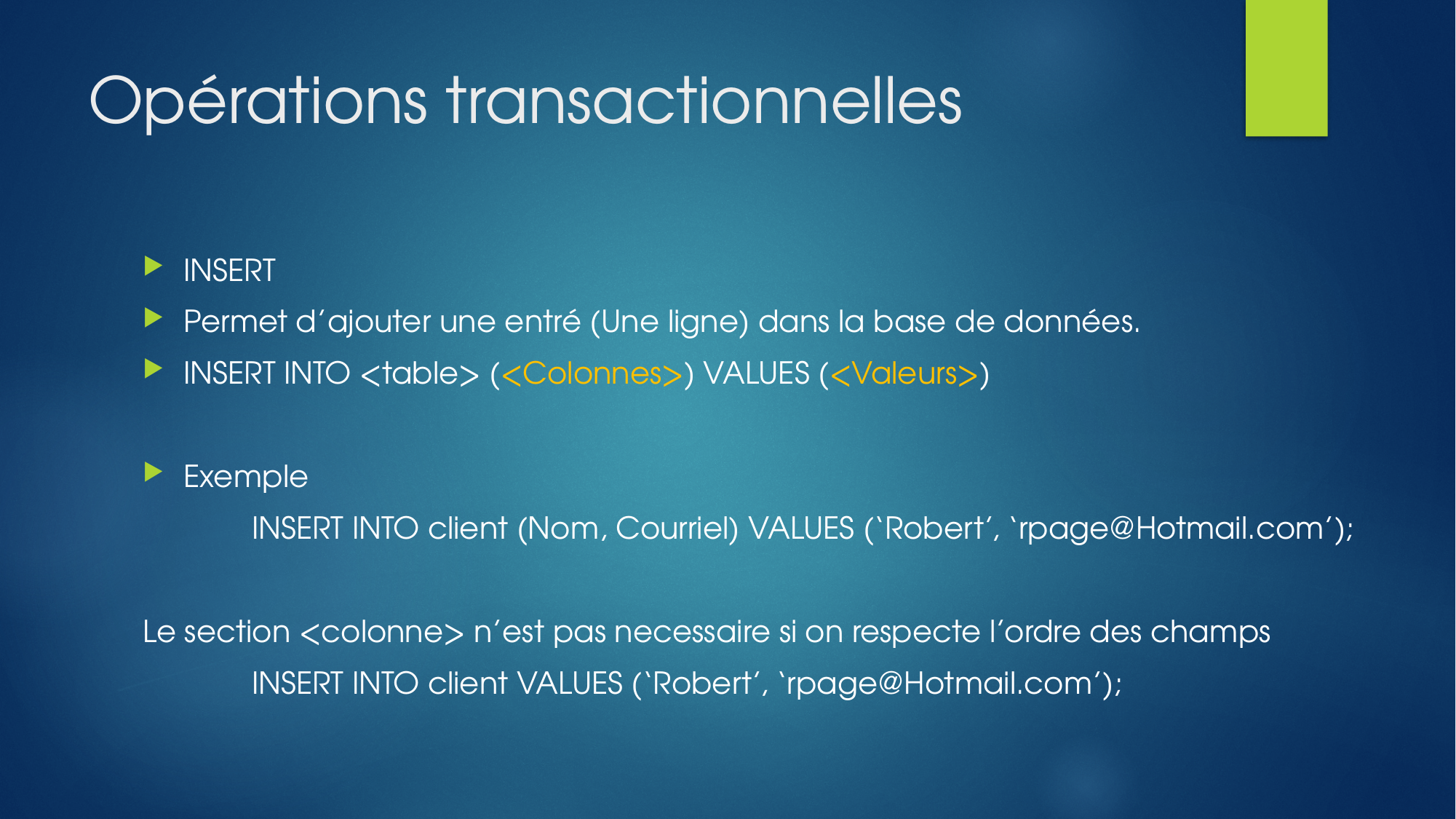

# Opérations transactionnelles
INSERT
Permet d’ajouter une entré (Une ligne) dans la base de données.
INSERT INTO <table> (<Colonnes>) VALUES (<Valeurs>)

Exemple
	INSERT INTO client (Nom, Courriel) VALUES (‘Robert’, ‘rpage@Hotmail.com’);

Le section <colonne> n’est pas necessaire si on respecte l’ordre des champs
	INSERT INTO client VALUES (‘Robert’, ‘rpage@Hotmail.com’);